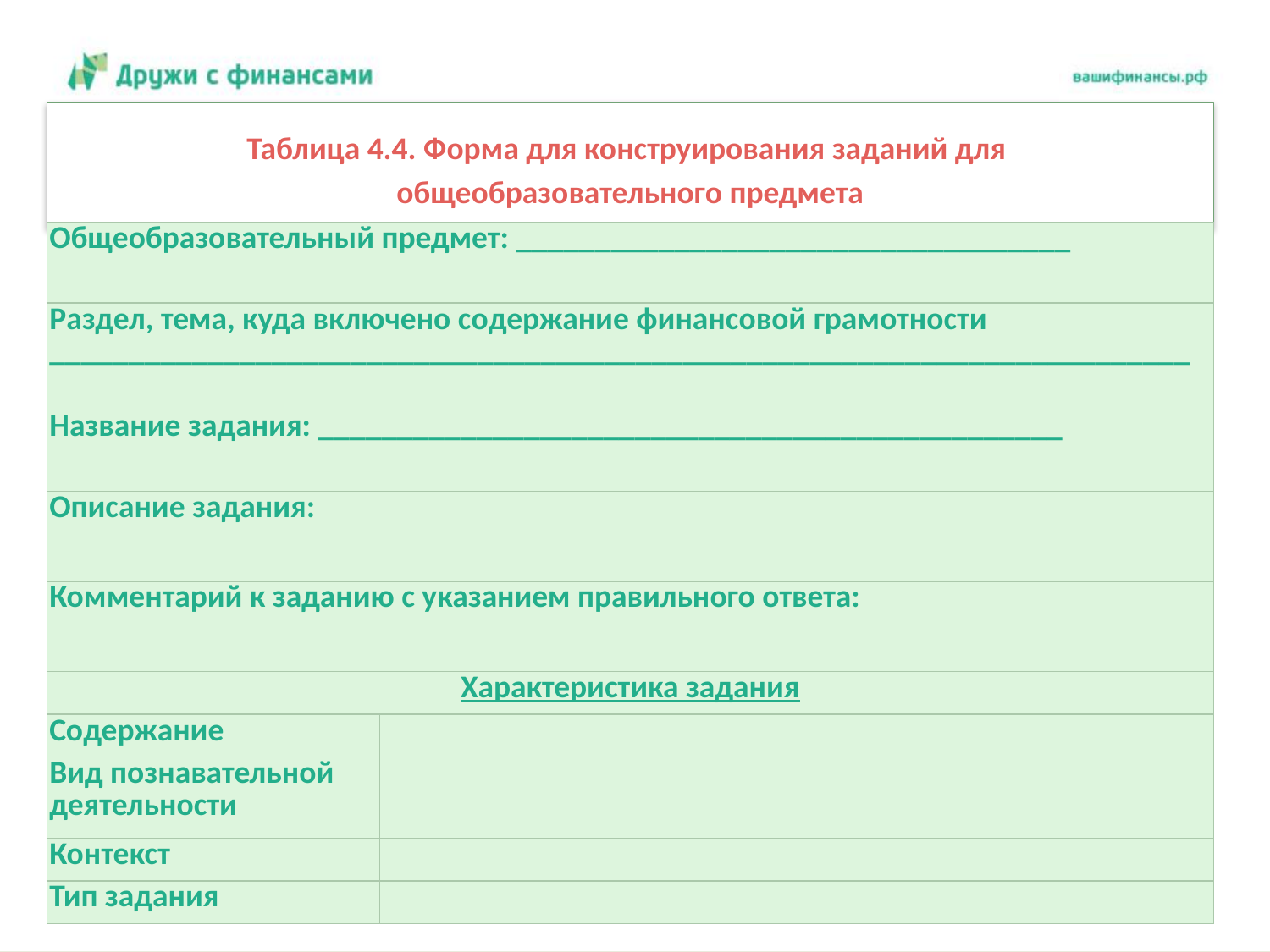

Таблица 4.4. Форма для конструирования заданий для
общеобразовательного предмета

| Общеобразовательный предмет: \_\_\_\_\_\_\_\_\_\_\_\_\_\_\_\_\_\_\_\_\_\_\_\_\_\_\_\_\_\_\_\_\_\_\_ |  |
| --- | --- |
| Раздел, тема, куда включено содержание финансовой грамотности \_\_\_\_\_\_\_\_\_\_\_\_\_\_\_\_\_\_\_\_\_\_\_\_\_\_\_\_\_\_\_\_\_\_\_\_\_\_\_\_\_\_\_\_\_\_\_\_\_\_\_\_\_\_\_\_\_\_\_\_\_\_\_\_\_\_\_\_\_\_\_\_ |  |
| Название задания: \_\_\_\_\_\_\_\_\_\_\_\_\_\_\_\_\_\_\_\_\_\_\_\_\_\_\_\_\_\_\_\_\_\_\_\_\_\_\_\_\_\_\_\_\_\_\_ |  |
| Описание задания: |  |
| Комментарий к заданию с указанием правильного ответа: |  |
| Характеристика задания |  |
| Содержание |  |
| Вид познавательной деятельности |  |
| Контекст |  |
| Тип задания |  |
23